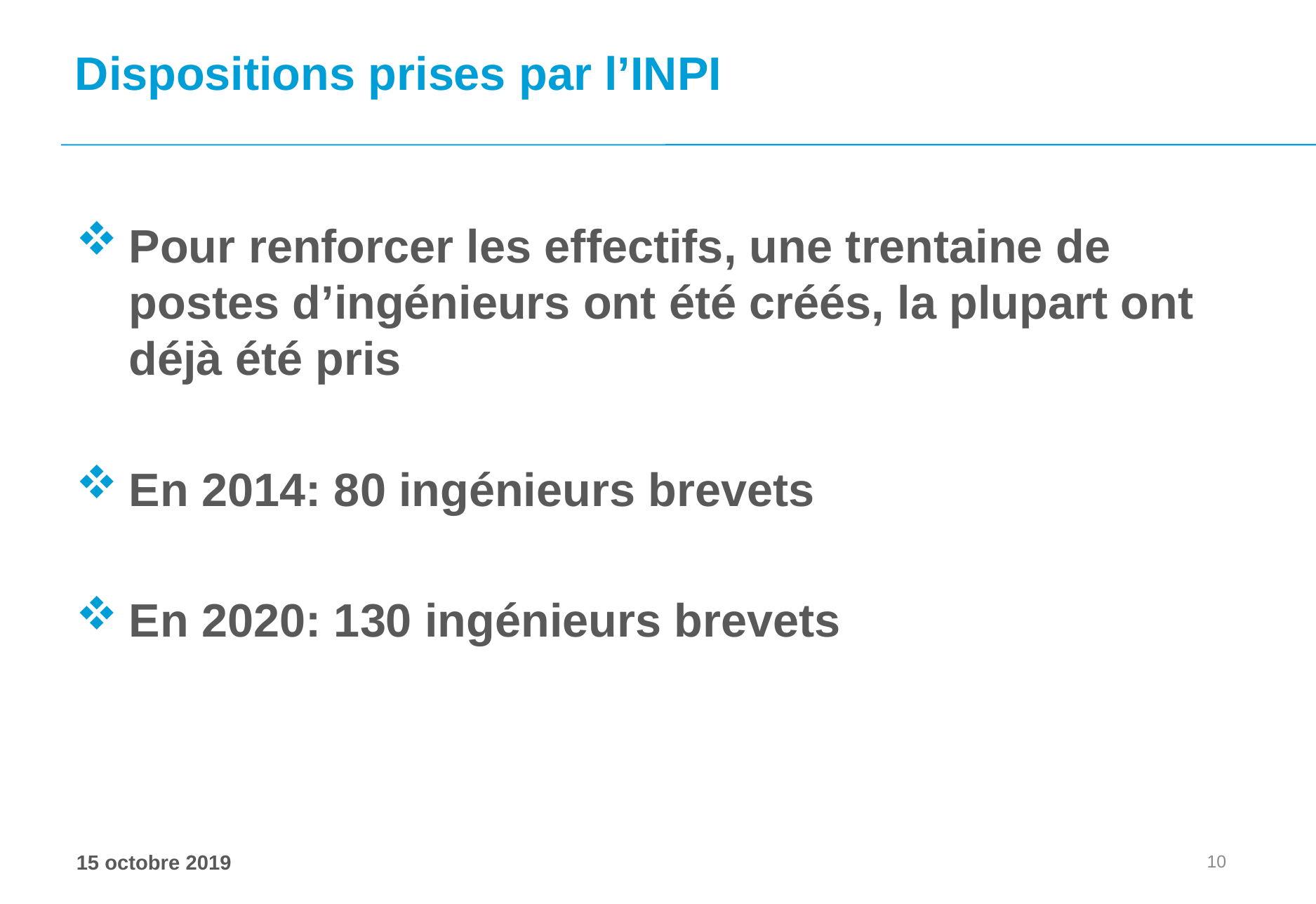

# Dispositions prises par l’INPI
Pour renforcer les effectifs, une trentaine de postes d’ingénieurs ont été créés, la plupart ont déjà été pris

En 2014: 80 ingénieurs brevets

En 2020: 130 ingénieurs brevets
10
15 octobre 2019